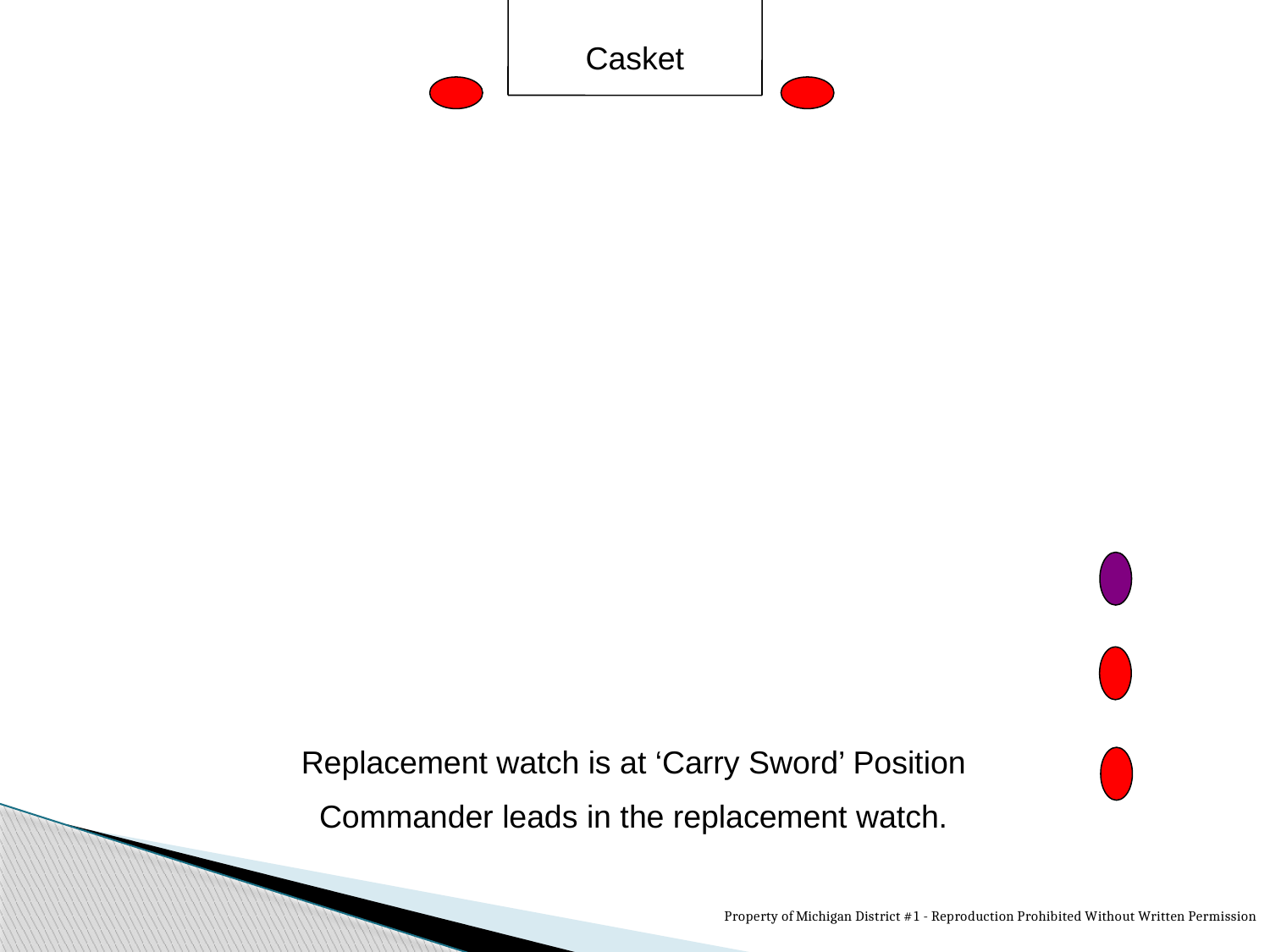

Casket

Replacement watch is at ‘Carry Sword’ Position
Commander leads in the replacement watch.

Property of Michigan District #1 - Reproduction Prohibited Without Written Permission